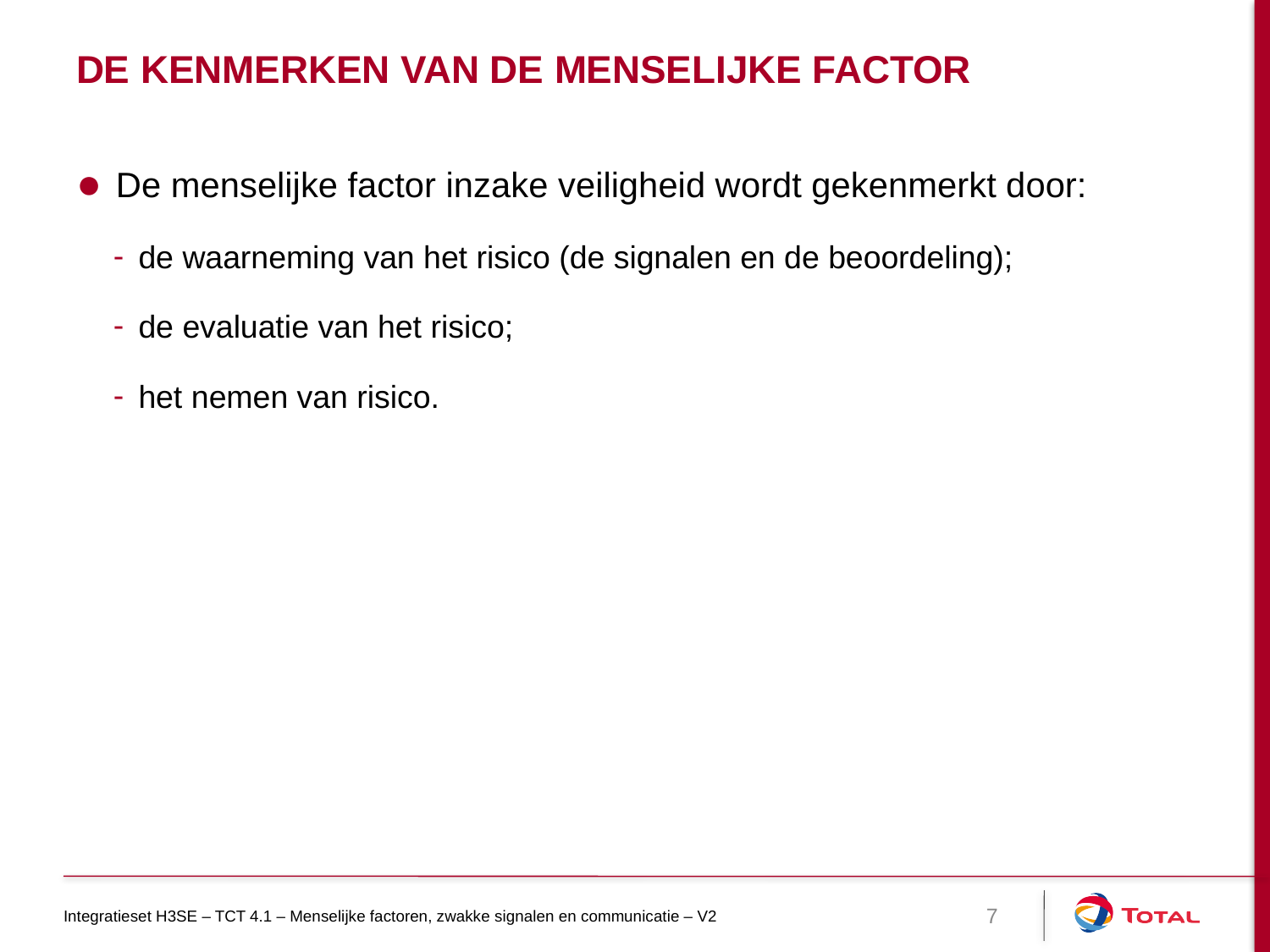

# De kenmerken van de menselijke factor
De menselijke factor inzake veiligheid wordt gekenmerkt door:
de waarneming van het risico (de signalen en de beoordeling);
de evaluatie van het risico;
het nemen van risico.
Integratieset H3SE – TCT 4.1 – Menselijke factoren, zwakke signalen en communicatie – V2
7